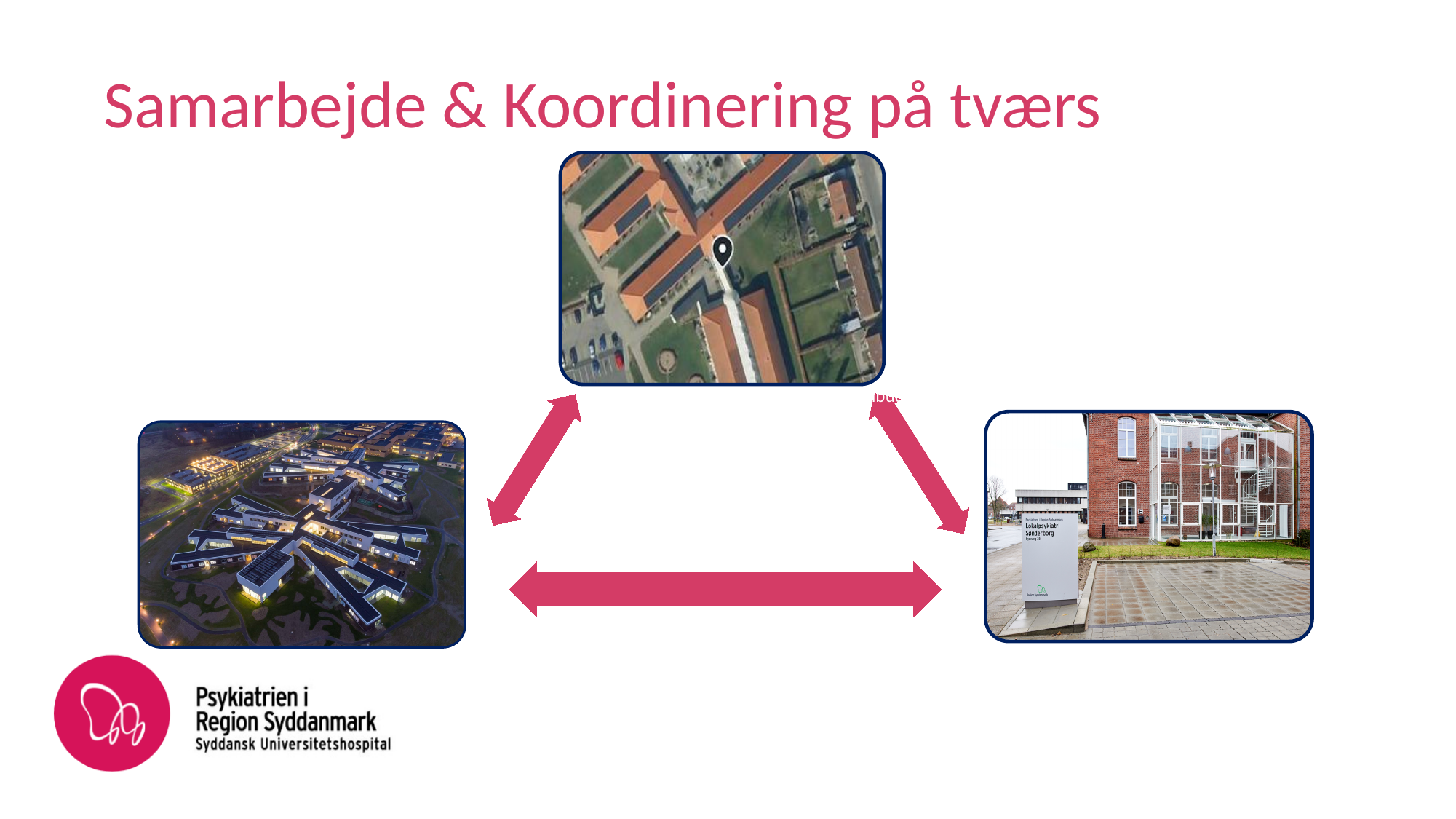

# Samarbejde & Koordinering på tværs

																		Botilbud

																				Lokalpsykiatri

																				  Sengepsykiatri